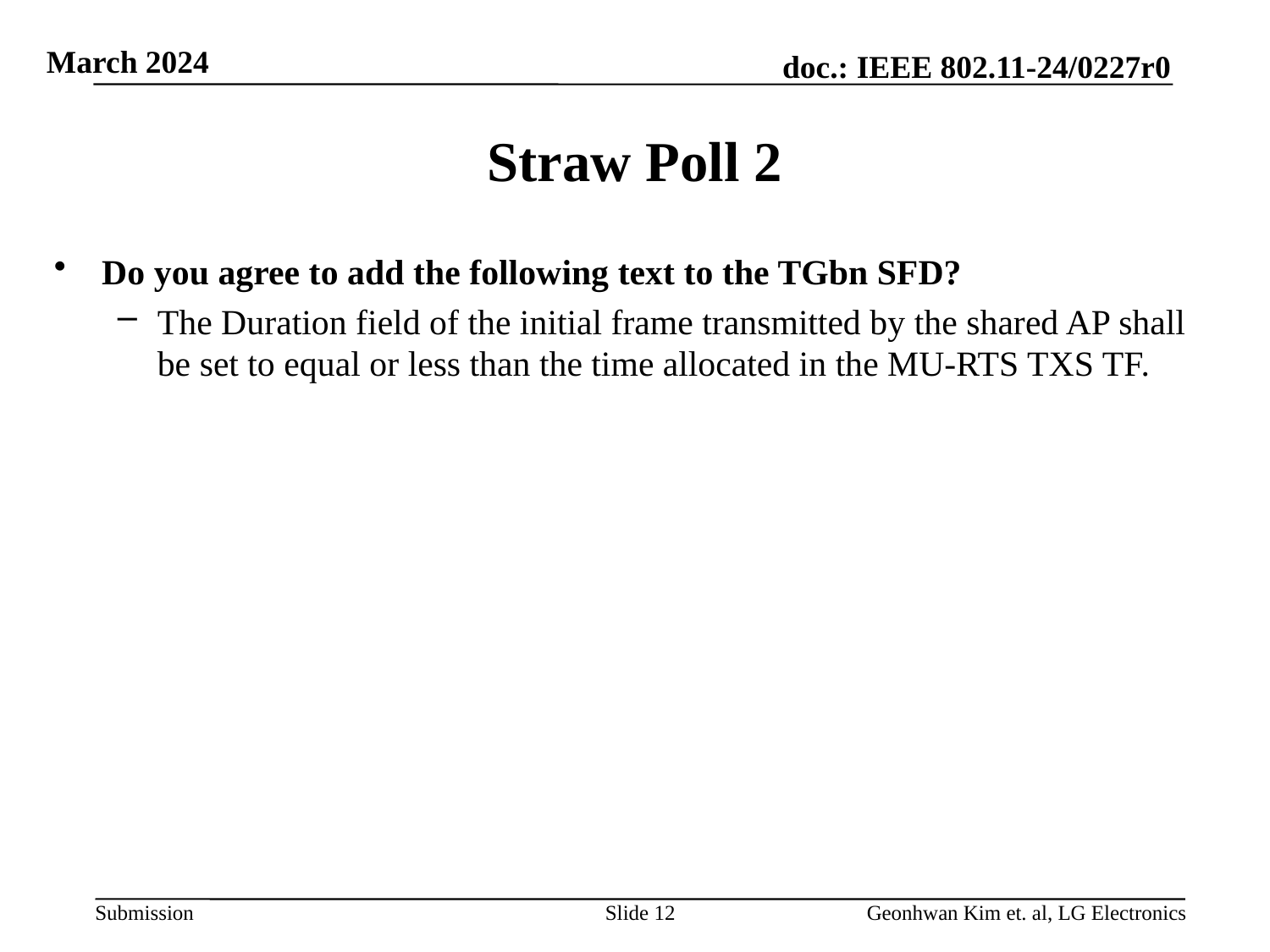

# Straw Poll 2
Do you agree to add the following text to the TGbn SFD?
The Duration field of the initial frame transmitted by the shared AP shall be set to equal or less than the time allocated in the MU-RTS TXS TF.
Slide 12
Geonhwan Kim et. al, LG Electronics